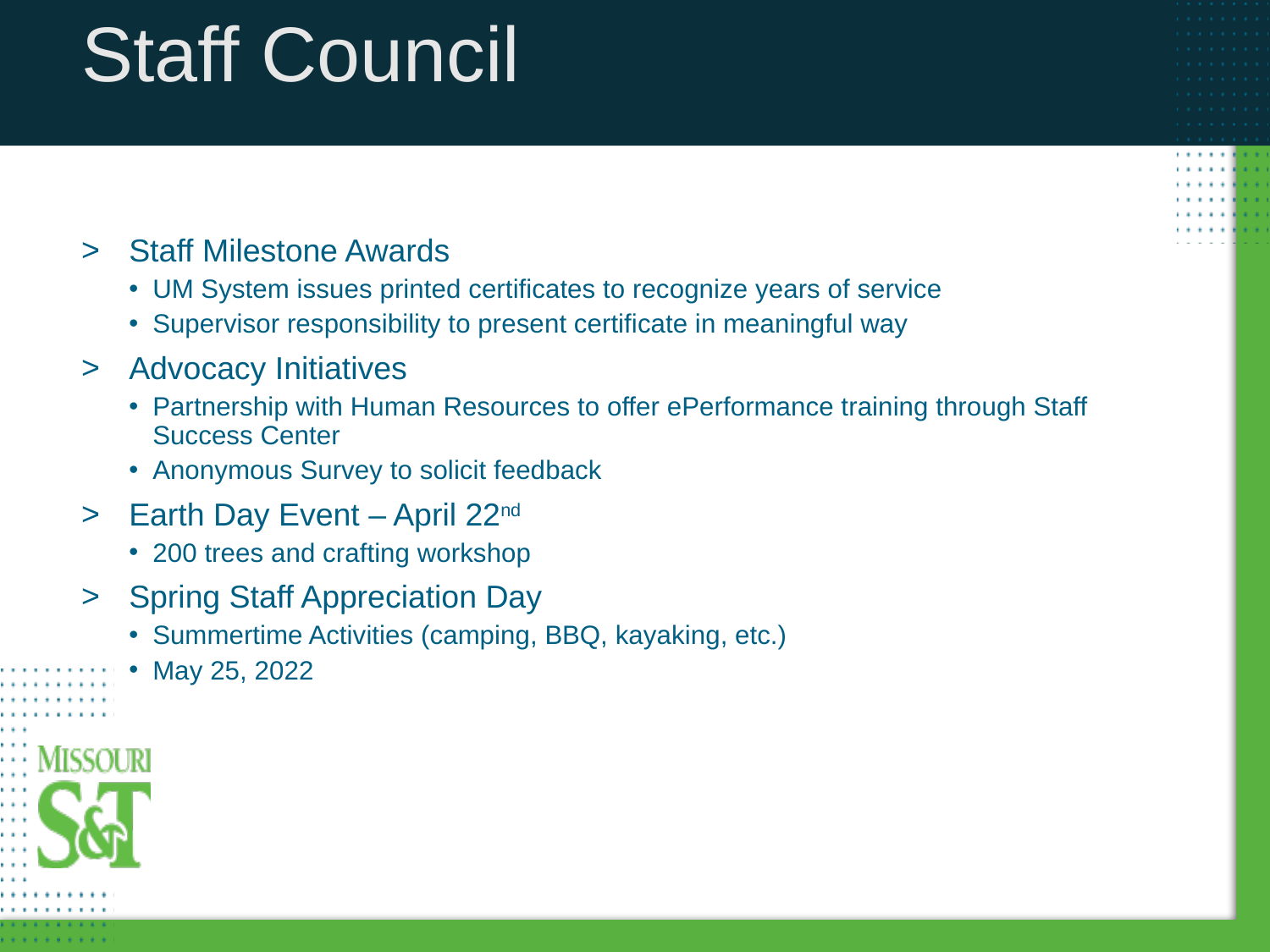

Staff Council
Staff Milestone Awards
UM System issues printed certificates to recognize years of service
Supervisor responsibility to present certificate in meaningful way
Advocacy Initiatives
Partnership with Human Resources to offer ePerformance training through Staff Success Center
Anonymous Survey to solicit feedback
Earth Day Event – April 22nd
200 trees and crafting workshop
Spring Staff Appreciation Day
Summertime Activities (camping, BBQ, kayaking, etc.)
May 25, 2022